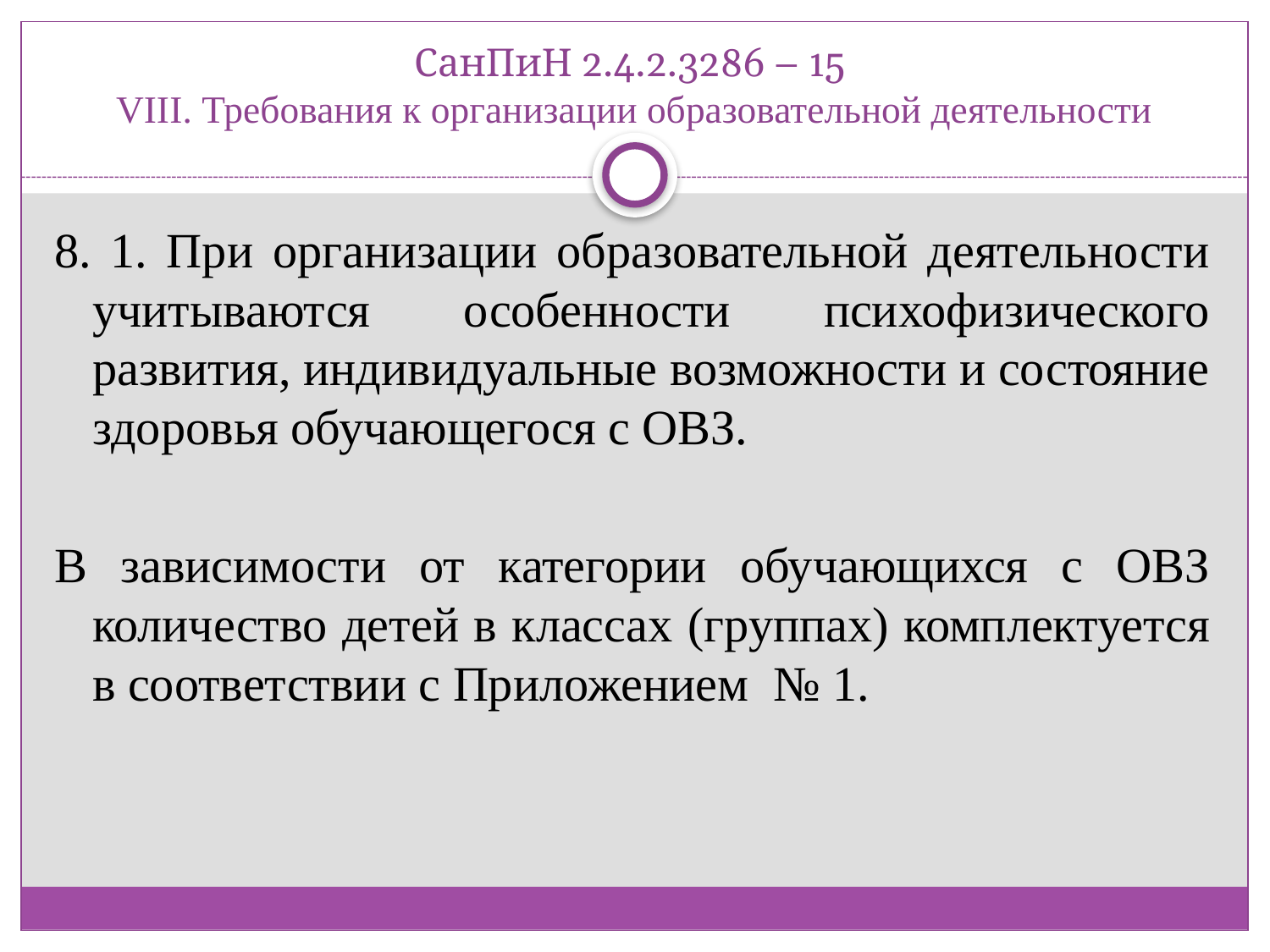

# СанПиН 2.4.2.3286 – 15 VIII. Требования к организации образовательной деятельности
8. 1. При организации образовательной деятельности учитываются особенности психофизического развития, индивидуальные возможности и состояние здоровья обучающегося с ОВЗ.

В зависимости от категории обучающихся с ОВЗ количество детей в классах (группах) комплектуется в соответствии с Приложением  № 1.